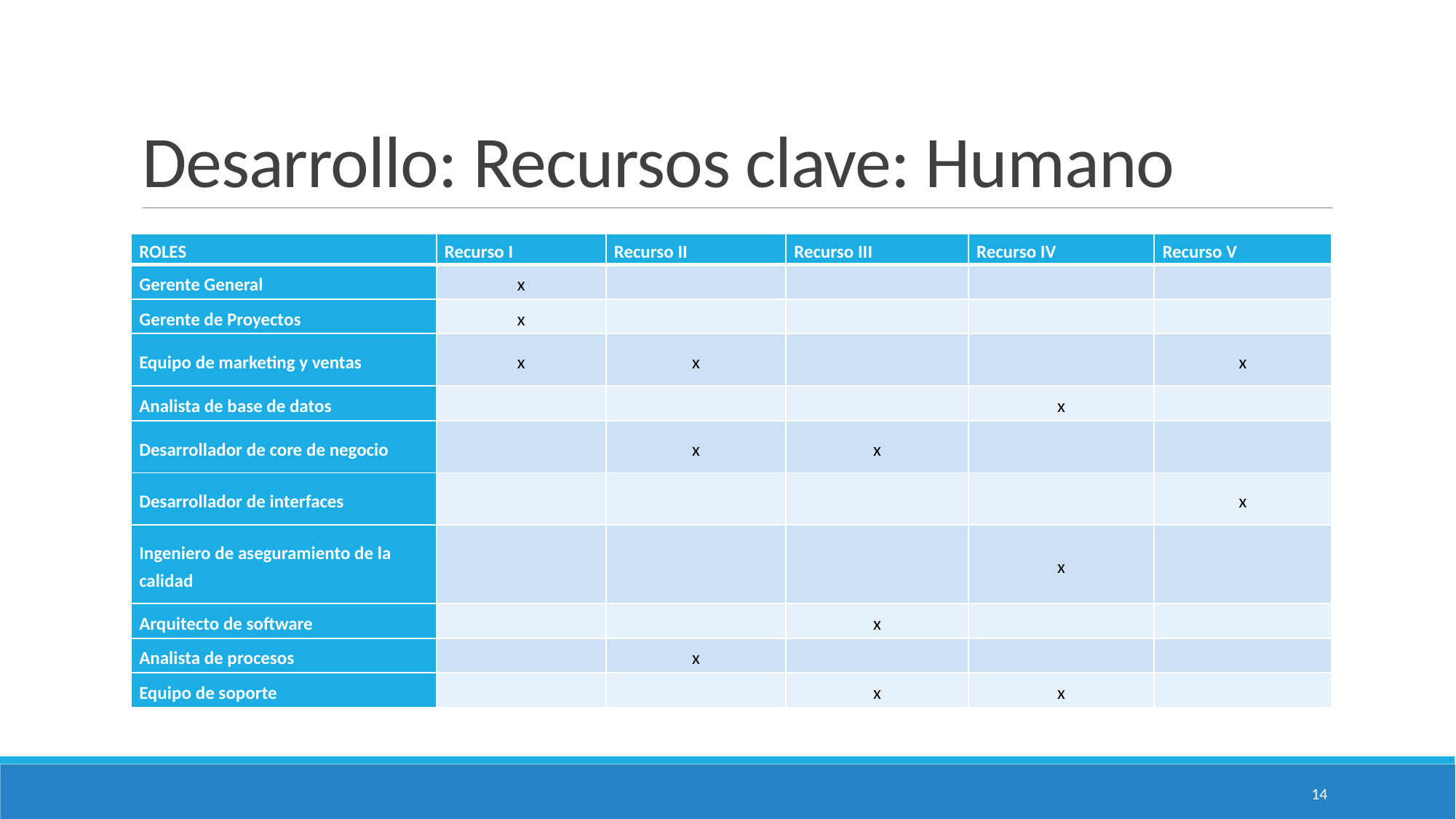

# Desarrollo: Recursos clave: Humano
| ROLES | Recurso I | Recurso II | Recurso III | Recurso IV | Recurso V |
| --- | --- | --- | --- | --- | --- |
| Gerente General | x |  |  |  |  |
| Gerente de Proyectos | x |  |  |  |  |
| Equipo de marketing y ventas | x | x |  |  | x |
| Analista de base de datos |  |  |  | x |  |
| Desarrollador de core de negocio |  | x | x |  |  |
| Desarrollador de interfaces |  |  |  |  | x |
| Ingeniero de aseguramiento de la calidad |  |  |  | x |  |
| Arquitecto de software |  |  | x |  |  |
| Analista de procesos |  | x |  |  |  |
| Equipo de soporte |  |  | x | x |  |
14